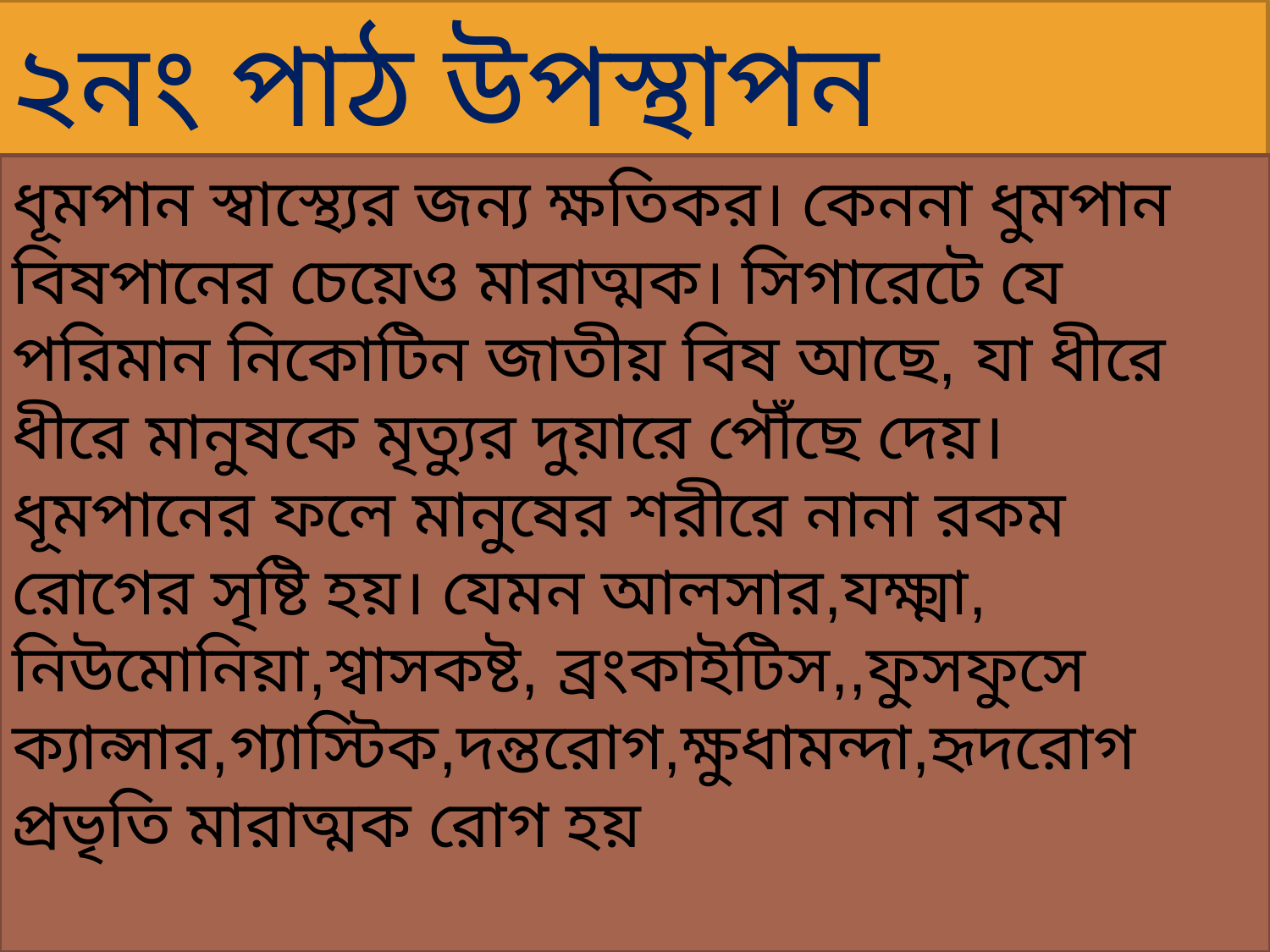

# ২নং পাঠ উপস্থাপন
ধূমপান স্বাস্থ্যের জন্য ক্ষতিকর। কেননা ধুমপান বিষপানের চেয়েও মারাত্মক। সিগারেটে যে পরিমান নিকোটিন জাতীয় বিষ আছে, যা ধীরে ধীরে মানুষকে মৃত্যুর দুয়ারে পৌঁছে দেয়। ধূমপানের ফলে মানুষের শরীরে নানা রকম রোগের সৃষ্টি হয়। যেমন আলসার,যক্ষ্মা, নিউমোনিয়া,শ্বাসকষ্ট, ব্রংকাইটিস,,ফুসফুসে ক্যান্সার,গ্যাস্টিক,দন্তরোগ,ক্ষুধামন্দা,হৃদরোগ প্রভৃতি মারাত্মক রোগ হয়